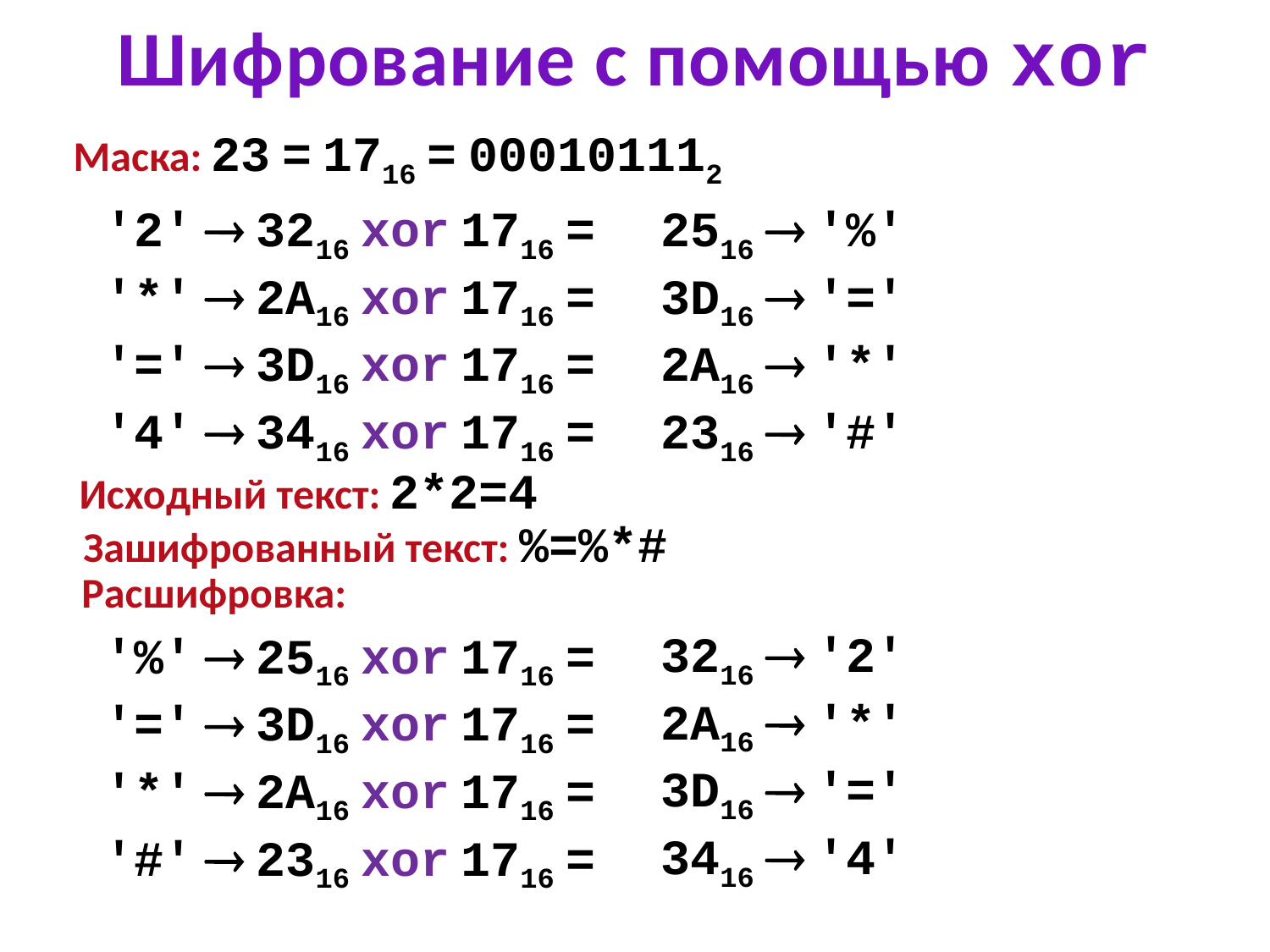

# Шифрование с помощью xor
Маска: 23 = 1716 = 000101112
'2' → 3216 xor 1716 =
'*' → 2A16 xor 1716 =
'=' → 3D16 xor 1716 =
'4' → 3416 xor 1716 =
2516 → '%'
3D16 → '='
2A16 → '*'
2316 → '#'
Исходный текст: 2*2=4
Зашифрованный текст: %=%*#
Расшифровка:
3216 → '2'
2A16 → '*'
3D16 → '='
3416 → '4'
'%' → 2516 xor 1716 =
'=' → 3D16 xor 1716 =
'*' → 2A16 xor 1716 =
'#' → 2316 xor 1716 =